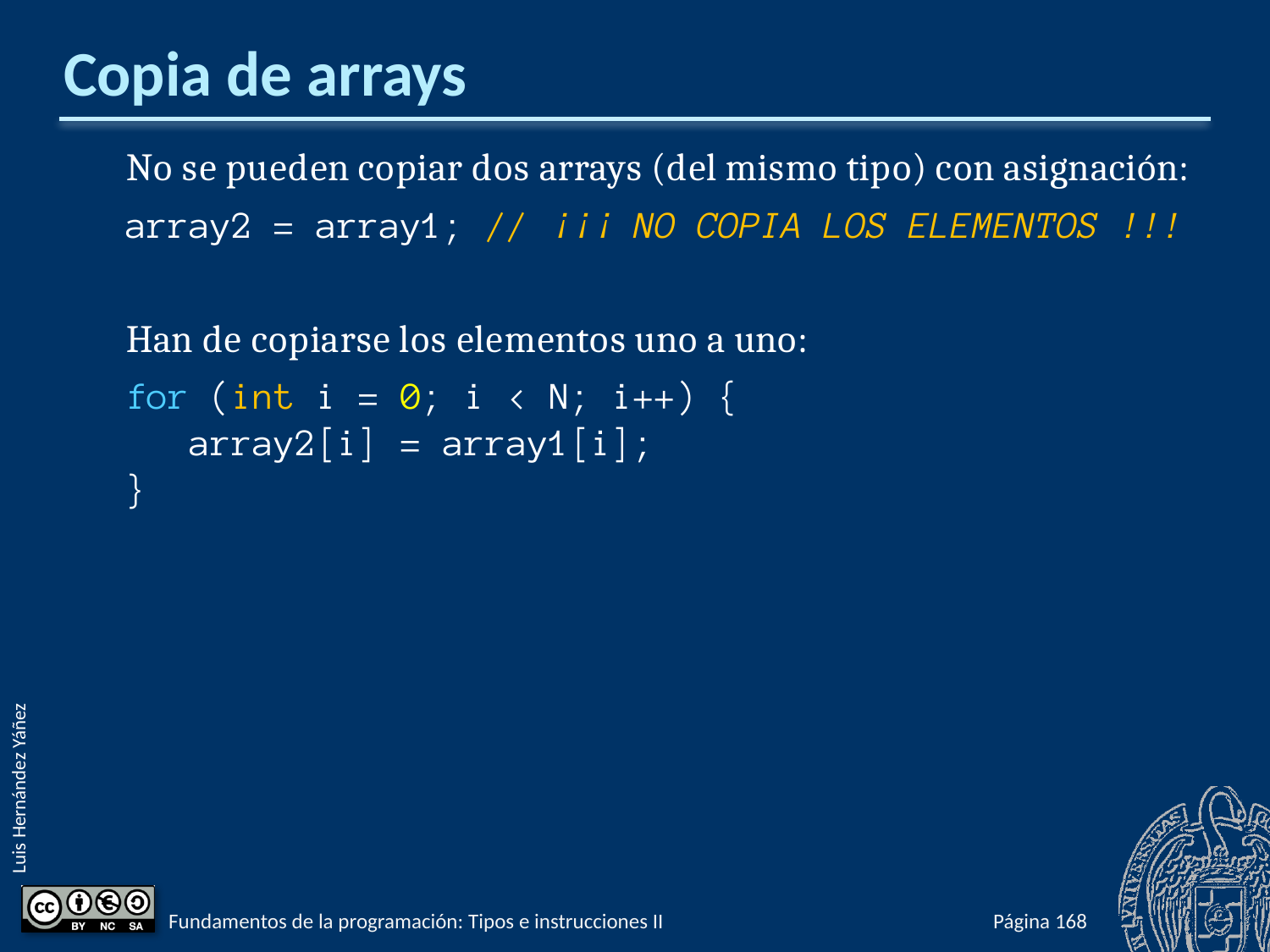

# Copia de arrays
No se pueden copiar dos arrays (del mismo tipo) con asignación:
array2 = array1; // ¡¡¡ NO COPIA LOS ELEMENTOS !!!

Han de copiarse los elementos uno a uno:
for (int i = 0; i < N; i++) {
   array2[i] = array1[i];
}
Fundamentos de la programación: Tipos e instrucciones II
Página 168